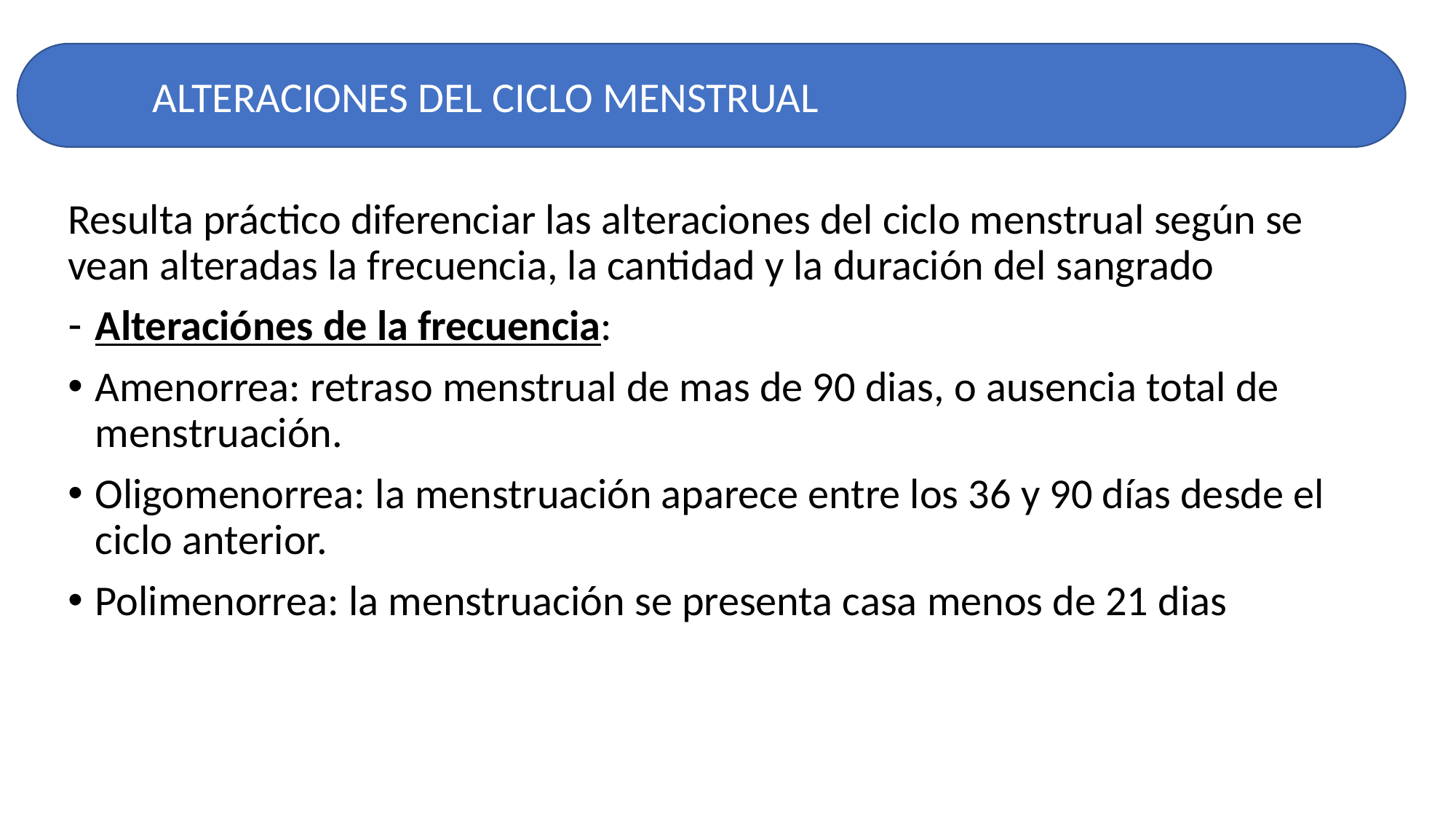

ALTERACIONES DEL CICLO MENSTRUAL
Resulta práctico diferenciar las alteraciones del ciclo menstrual según se vean alteradas la frecuencia, la cantidad y la duración del sangrado
Alteraciónes de la frecuencia:
Amenorrea: retraso menstrual de mas de 90 dias, o ausencia total de menstruación.
Oligomenorrea: la menstruación aparece entre los 36 y 90 días desde el ciclo anterior.
Polimenorrea: la menstruación se presenta casa menos de 21 dias